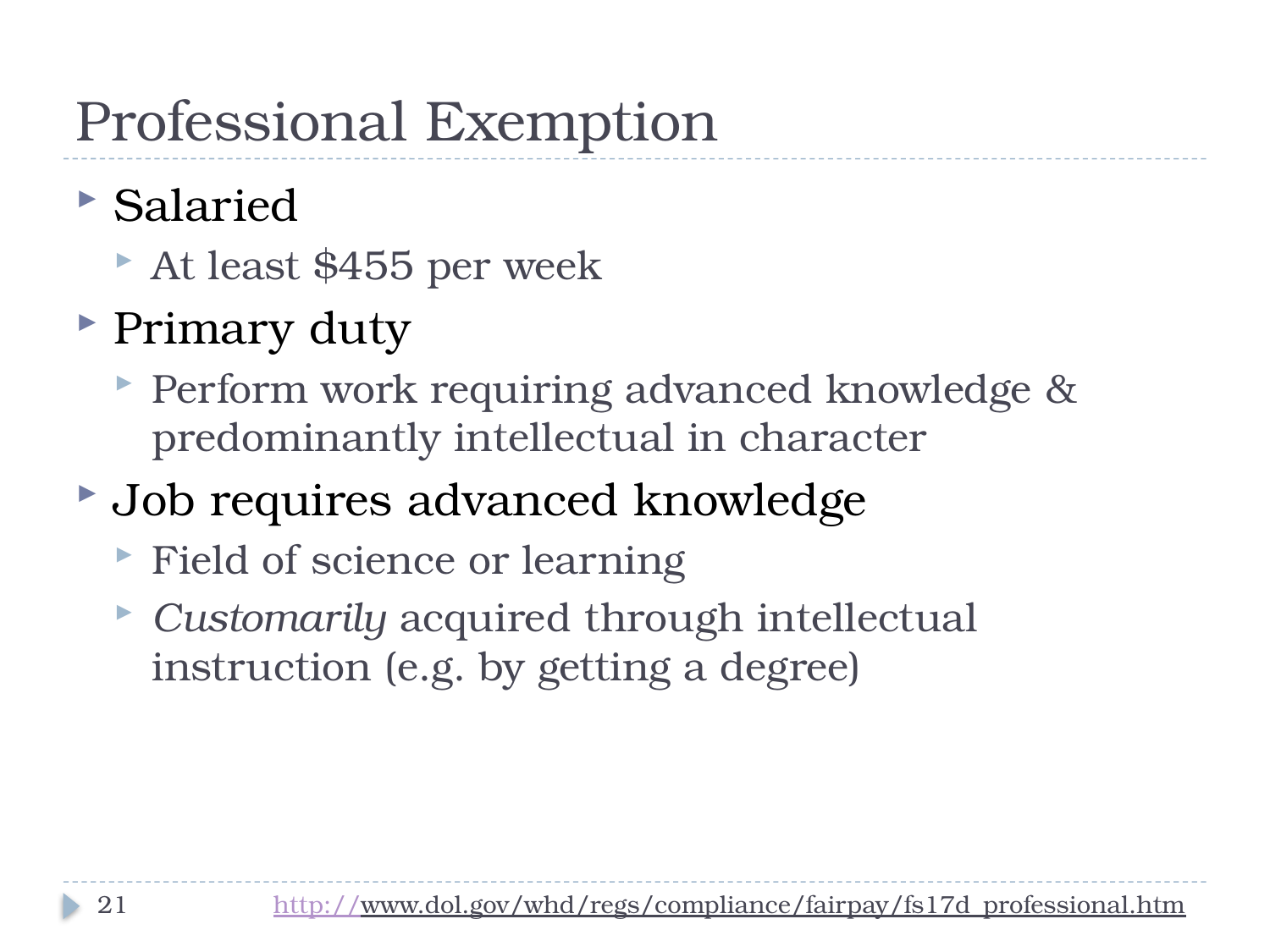

# Professional Exemption
Salaried
At least $455 per week
Primary duty
Perform work requiring advanced knowledge & predominantly intellectual in character
Job requires advanced knowledge
Field of science or learning
Customarily acquired through intellectual instruction (e.g. by getting a degree)
21
http://www.dol.gov/whd/regs/compliance/fairpay/fs17d_professional.htm